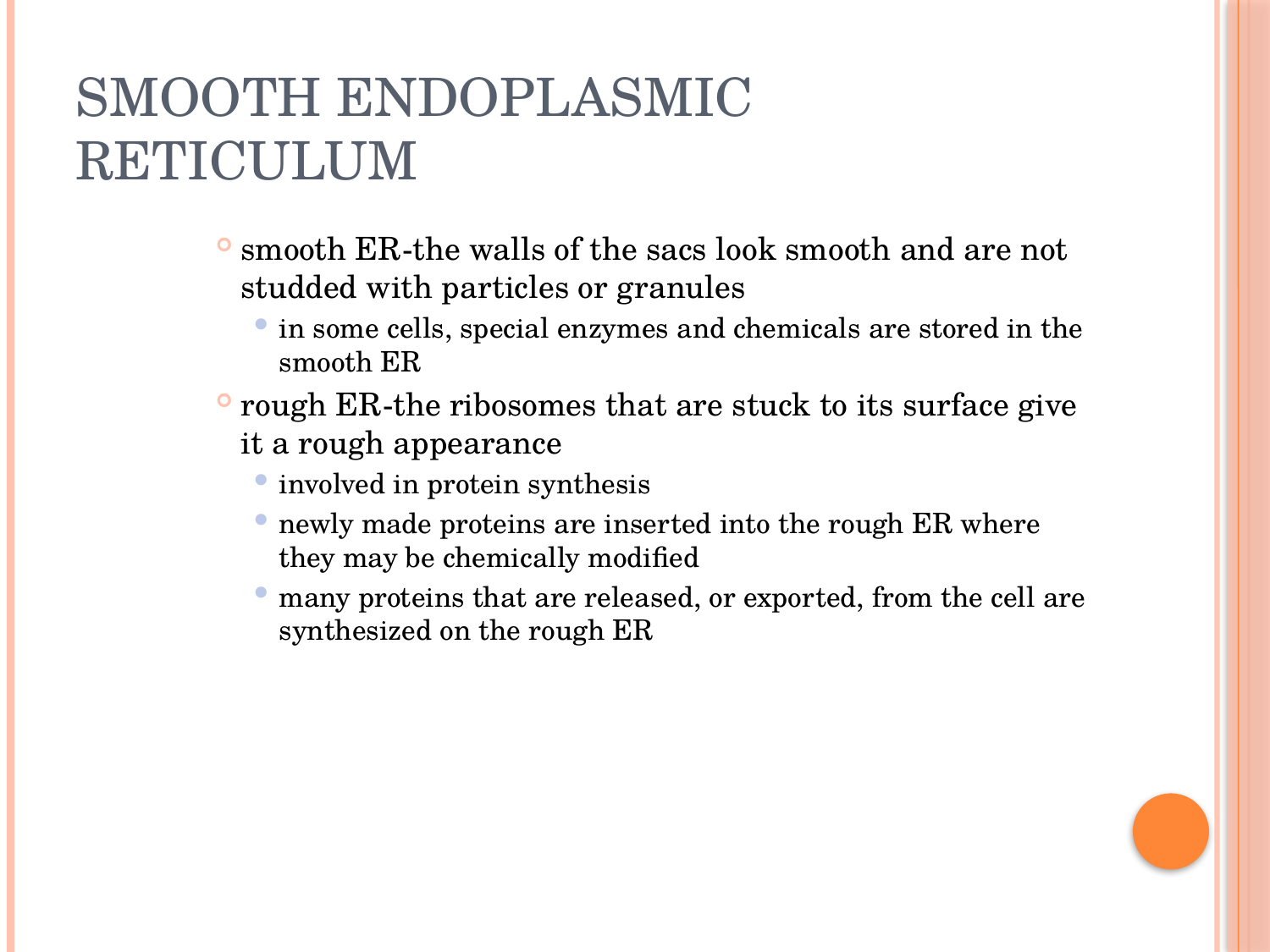

# Smooth Endoplasmic Reticulum
smooth ER-the walls of the sacs look smooth and are not studded with particles or granules
in some cells, special enzymes and chemicals are stored in the smooth ER
rough ER-the ribosomes that are stuck to its surface give it a rough appearance
involved in protein synthesis
newly made proteins are inserted into the rough ER where they may be chemically modified
many proteins that are released, or exported, from the cell are synthesized on the rough ER